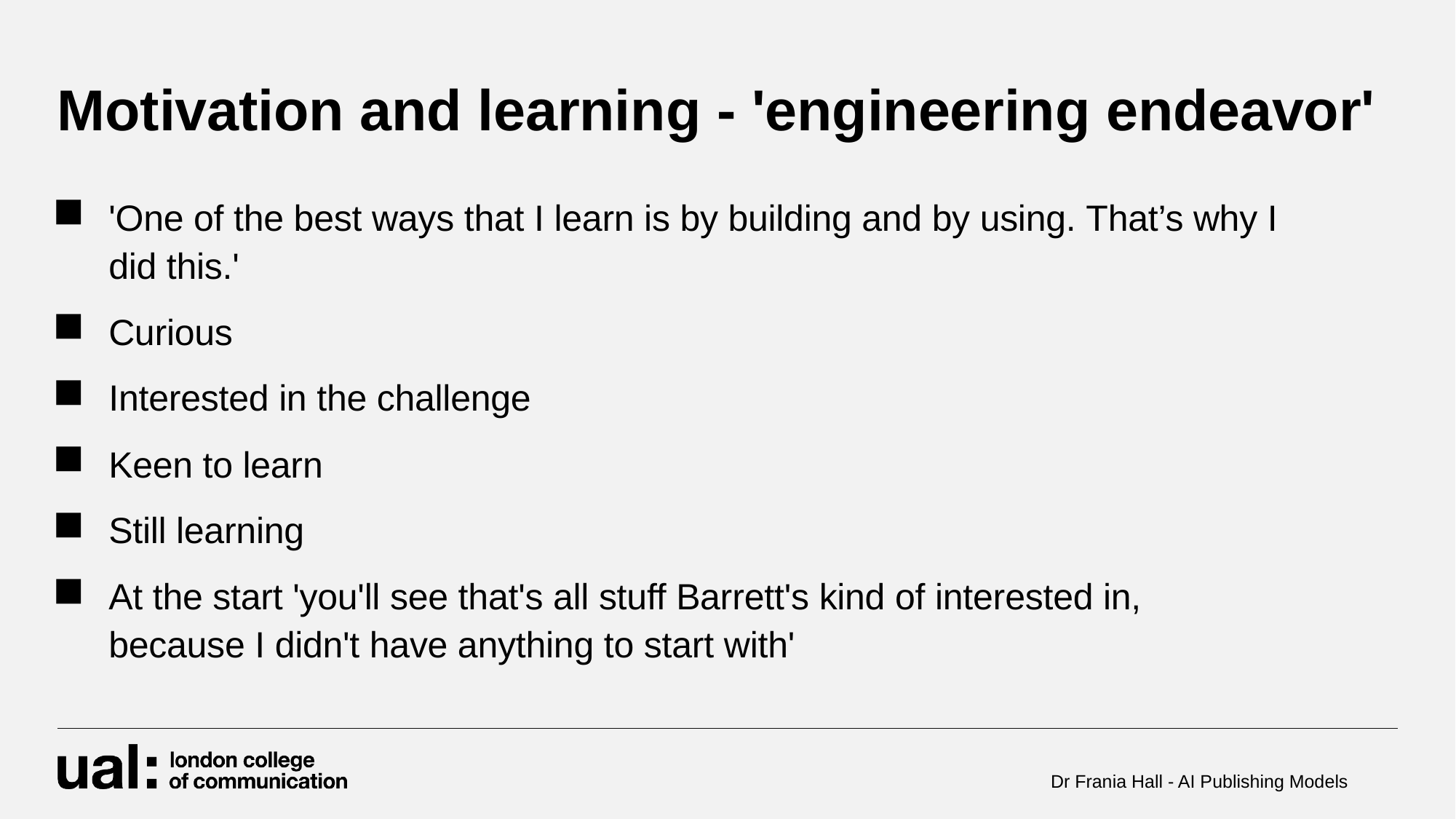

# Motivation and learning - 'engineering endeavor'
'One of the best ways that I learn is by building and by using. That’s why I did this.'
Curious
Interested in the challenge
Keen to learn
Still learning
At the start 'you'll see that's all stuff Barrett's kind of interested in, because I didn't have anything to start with'
Dr Frania Hall - AI Publishing Models